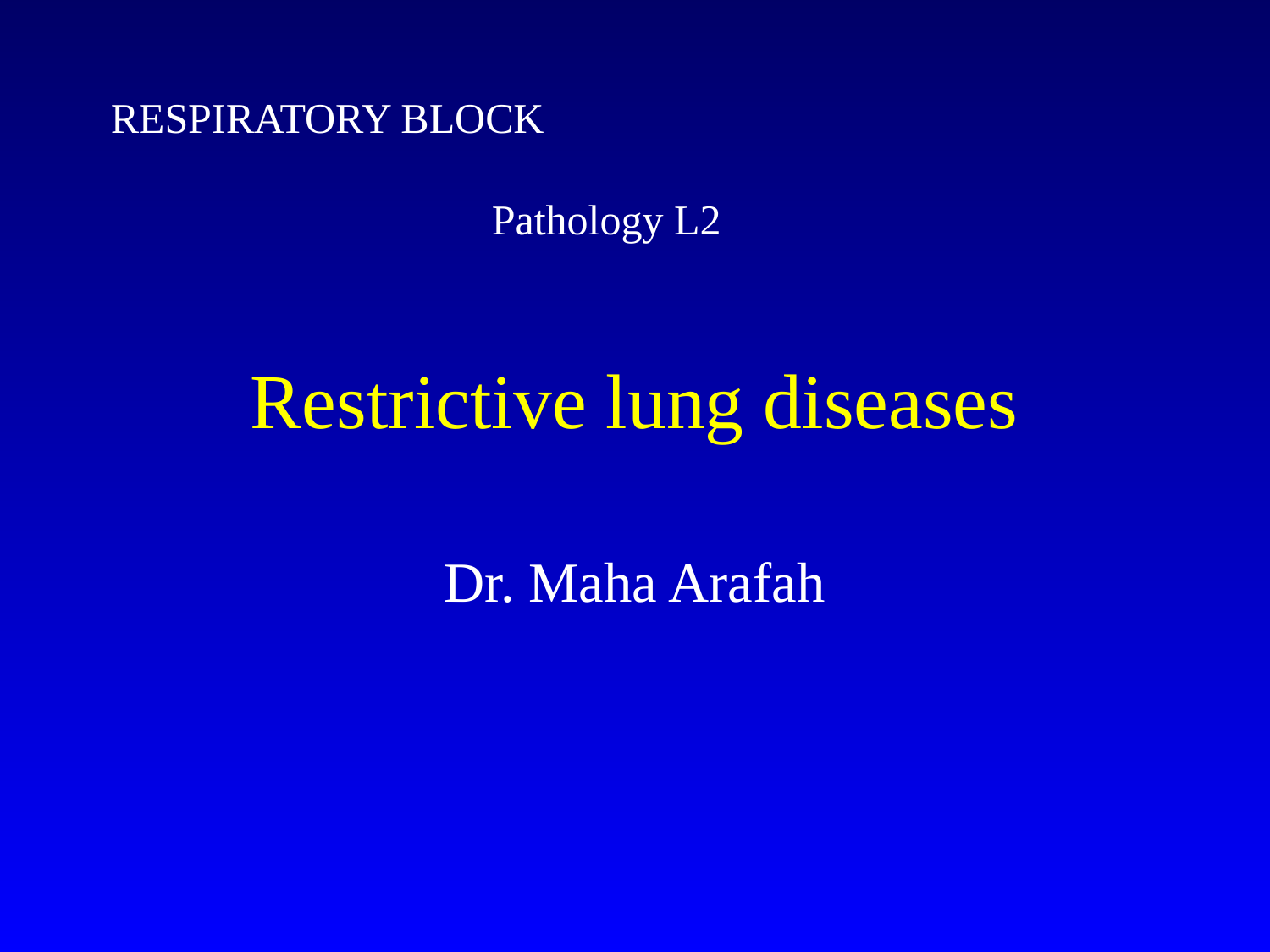

RESPIRATORY BLOCK

			Pathology L2
# Restrictive lung diseases
Dr. Maha Arafah